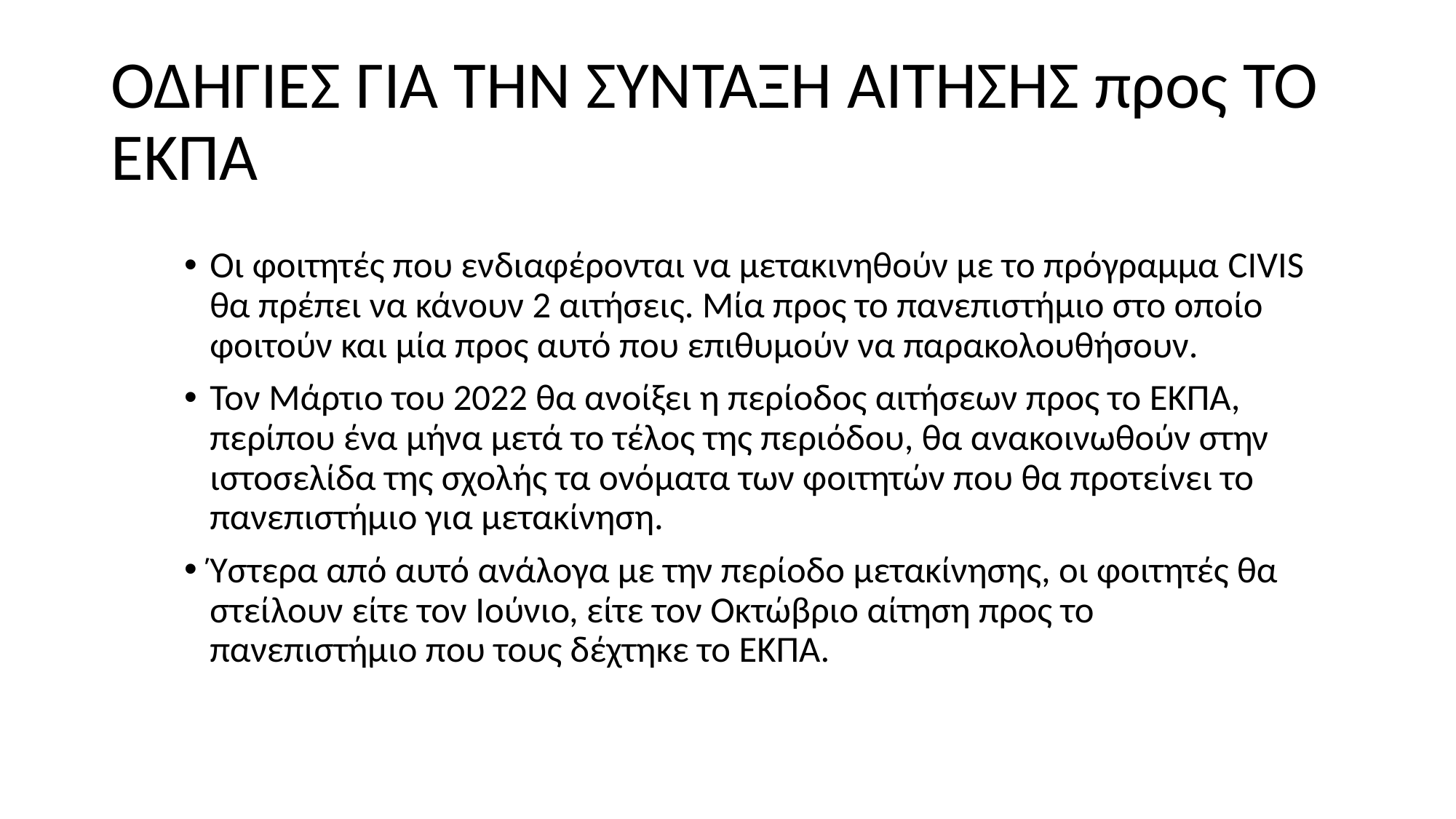

# ΟΔΗΓΙΕΣ ΓΙΑ ΤΗΝ ΣΥΝΤΑΞΗ ΑΙΤΗΣΗΣ προς ΤΟ ΕΚΠΑ
Οι φοιτητές που ενδιαφέρονται να μετακινηθούν με το πρόγραμμα CIVIS θα πρέπει να κάνουν 2 αιτήσεις. Μία προς το πανεπιστήμιο στο οποίο φοιτούν και μία προς αυτό που επιθυμούν να παρακολουθήσουν.
Τον Μάρτιο του 2022 θα ανοίξει η περίοδος αιτήσεων προς το ΕΚΠΑ, περίπου ένα μήνα μετά το τέλος της περιόδου, θα ανακοινωθούν στην ιστοσελίδα της σχολής τα ονόματα των φοιτητών που θα προτείνει το πανεπιστήμιο για μετακίνηση.
Ύστερα από αυτό ανάλογα με την περίοδο μετακίνησης, οι φοιτητές θα στείλουν είτε τον Ιούνιο, είτε τον Οκτώβριο αίτηση προς το πανεπιστήμιο που τους δέχτηκε το ΕΚΠΑ.